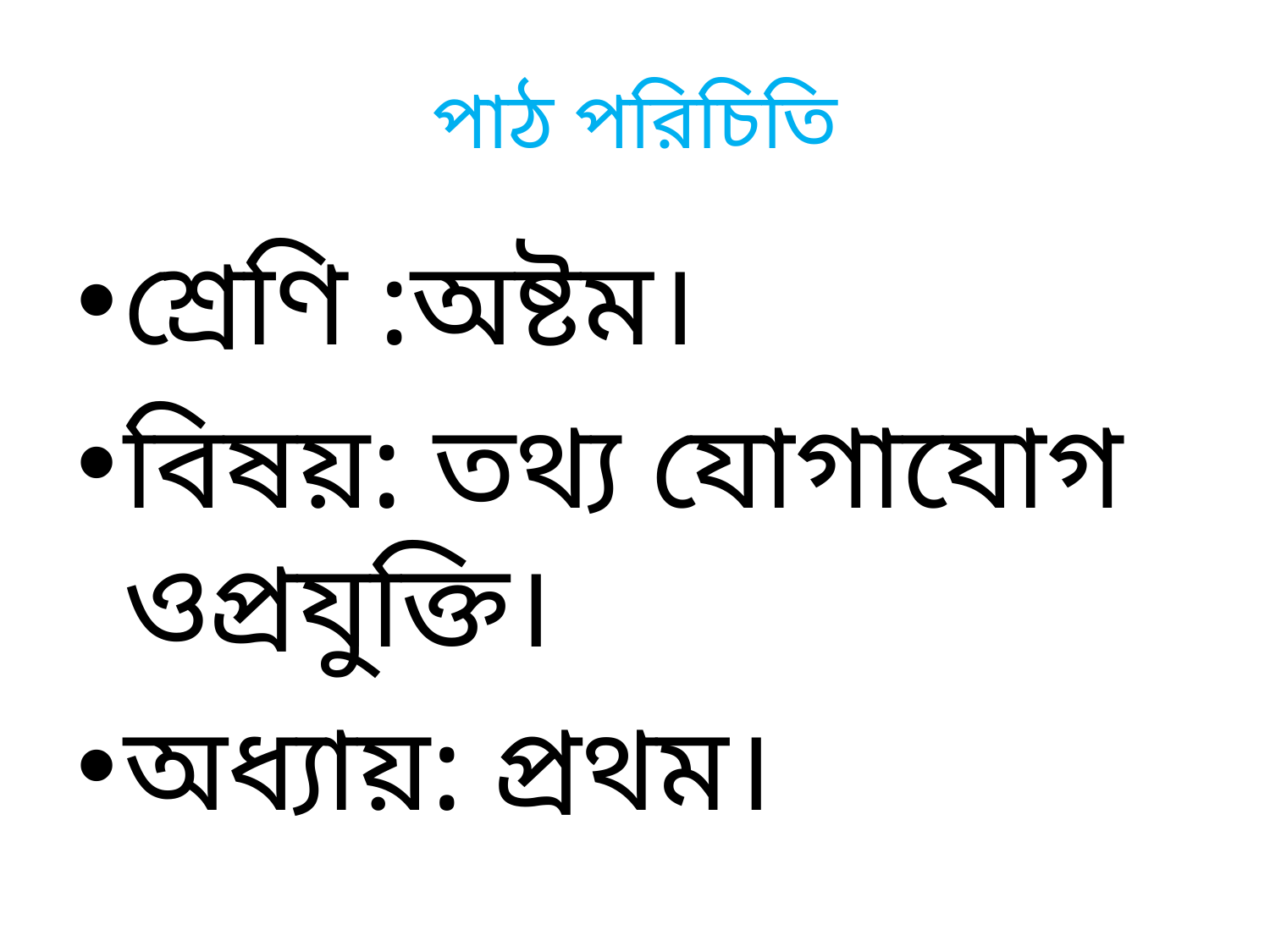

# পাঠ পরিচিতি
শ্রেণি :অষ্টম।
বিষয়: তথ্য যোগাযোগ ওপ্রযুক্তি।
অধ্যায়: প্রথম।